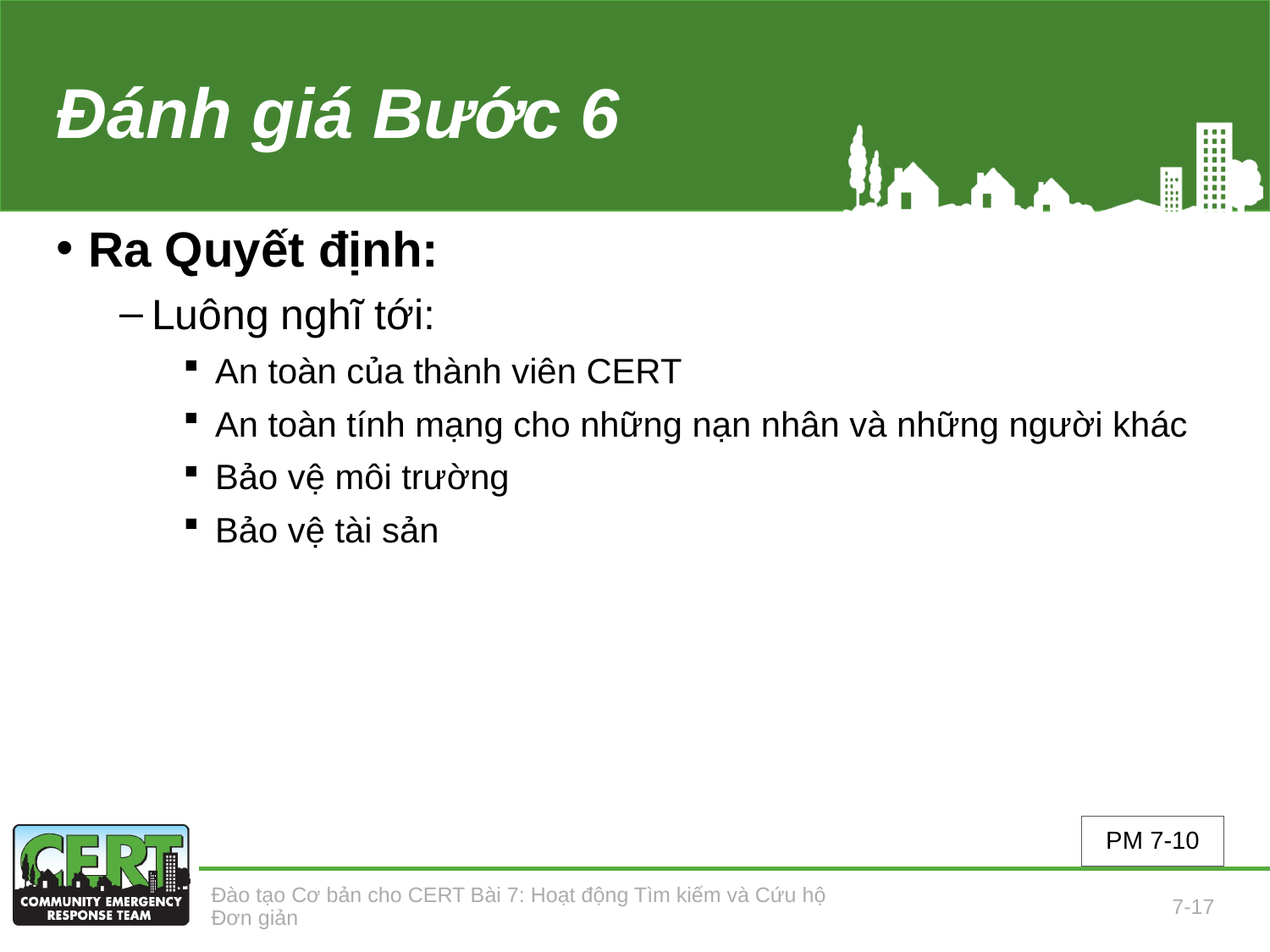

# Đánh giá Bước 6
Ra Quyết định:
Luông nghĩ tới:
An toàn của thành viên CERT
An toàn tính mạng cho những nạn nhân và những người khác
Bảo vệ môi trường
Bảo vệ tài sản
PM 7-10
Đào tạo Cơ bản cho CERT Bài 7: Hoạt động Tìm kiếm và Cứu hộ Đơn giản
7-17